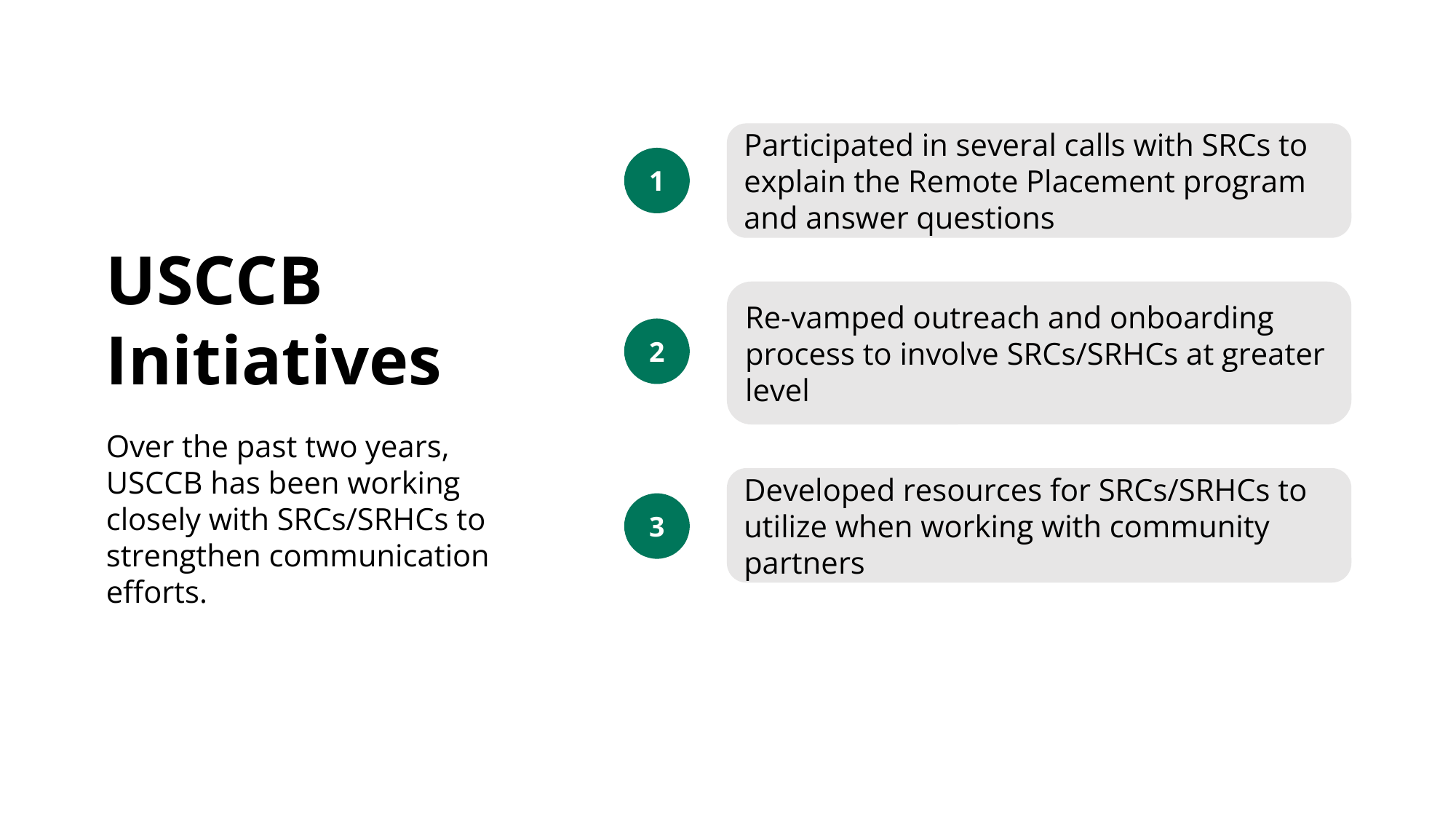

Participated in several calls with SRCs to explain the Remote Placement program and answer questions
1
USCCB Initiatives
Re-vamped outreach and onboarding process to involve SRCs/SRHCs at greater level
2
Over the past two years, USCCB has been working closely with SRCs/SRHCs to strengthen communication efforts.
Developed resources for SRCs/SRHCs to utilize when working with community partners
3